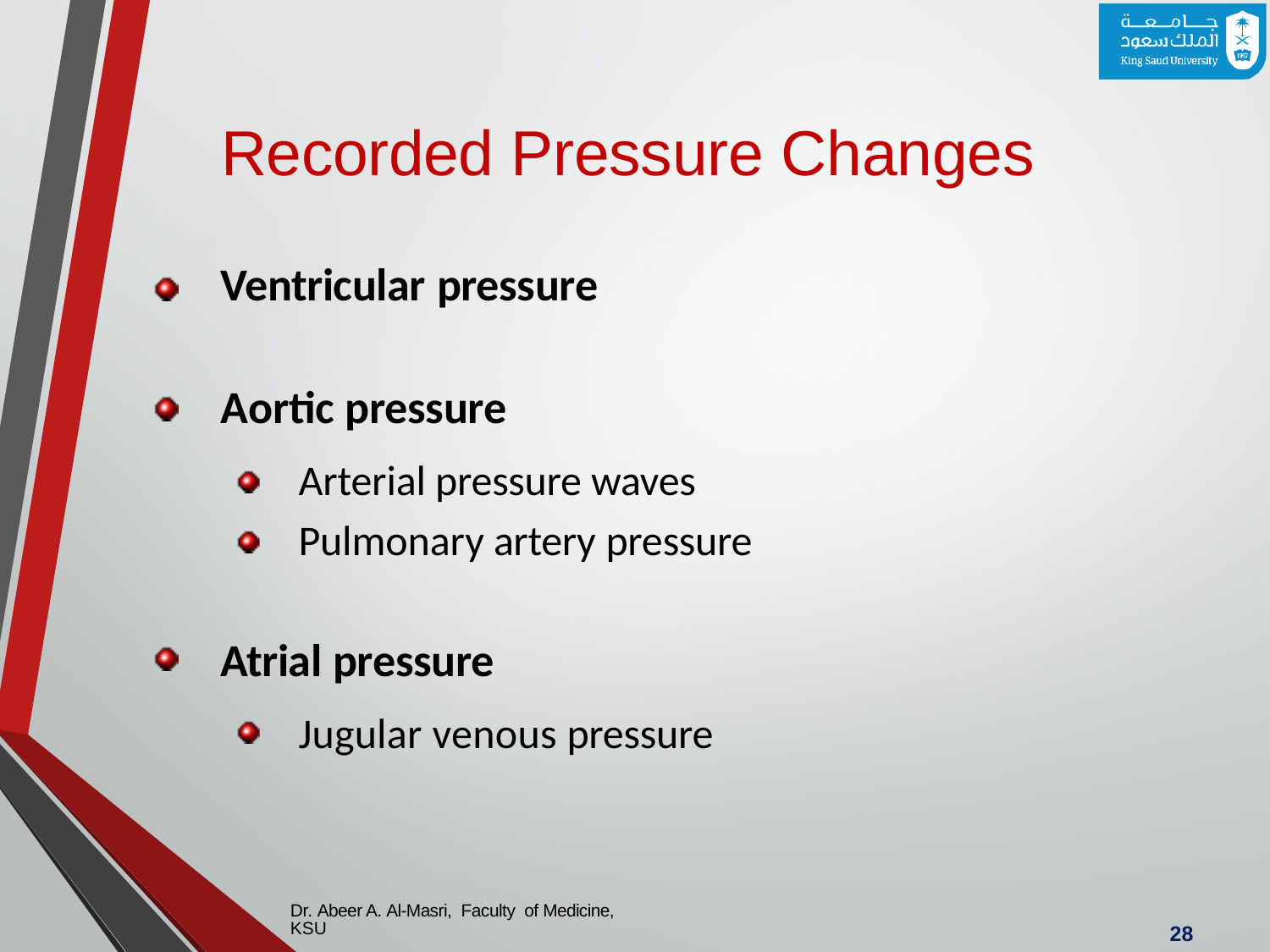

# Recorded Pressure Changes
Ventricular pressure

Aortic pressure
Arterial pressure waves  Pulmonary artery pressure

Atrial pressure
Jugular venous pressure

Dr. Abeer A. Al-Masri,  Faculty  of Medicine,   KSU
28